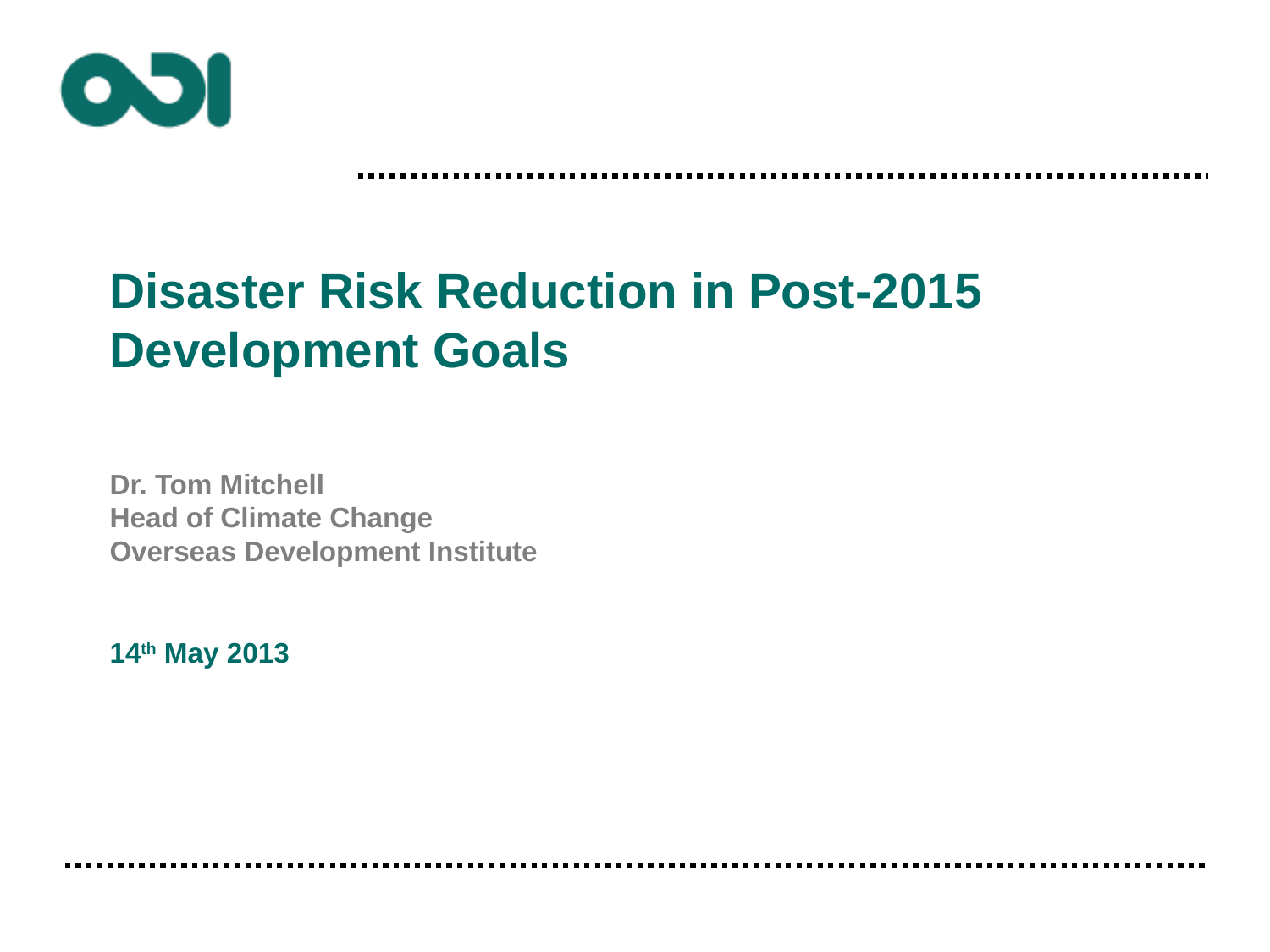

# Disaster Risk Reduction in Post-2015 Development Goals Dr. Tom Mitchell Head of Climate Change Overseas Development Institute 14th May 2013